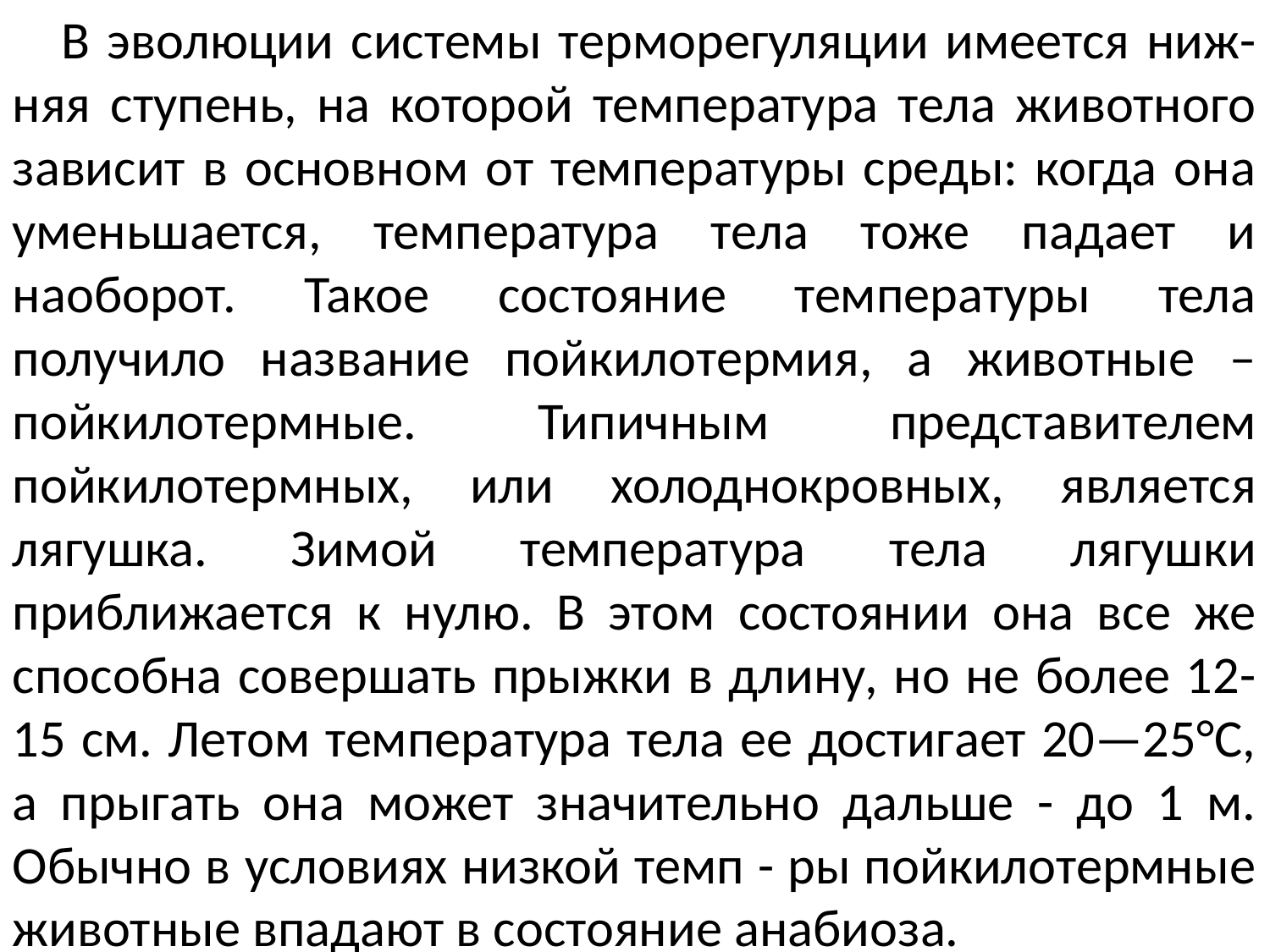

В эволюции системы терморегуляции имеется ниж-няя ступень, на которой температура тела животного зависит в основном от температуры среды: когда она уменьшается, температура тела тоже падает и наоборот. Такое состояние температуры тела получило название пойкилотермия, а животные – пойкилотермные. Типичным представителем пойкилотермных, или холоднокровных, является лягушка. Зимой температура тела лягушки приближается к нулю. В этом состоянии она все же способна совершать прыжки в длину, но не более 12-15 см. Летом температура тела ее достигает 20—25°С, а прыгать она может значительно дальше - до 1 м. Обычно в условиях низкой темп - ры пойкилотермные животные впадают в состояние анабиоза.